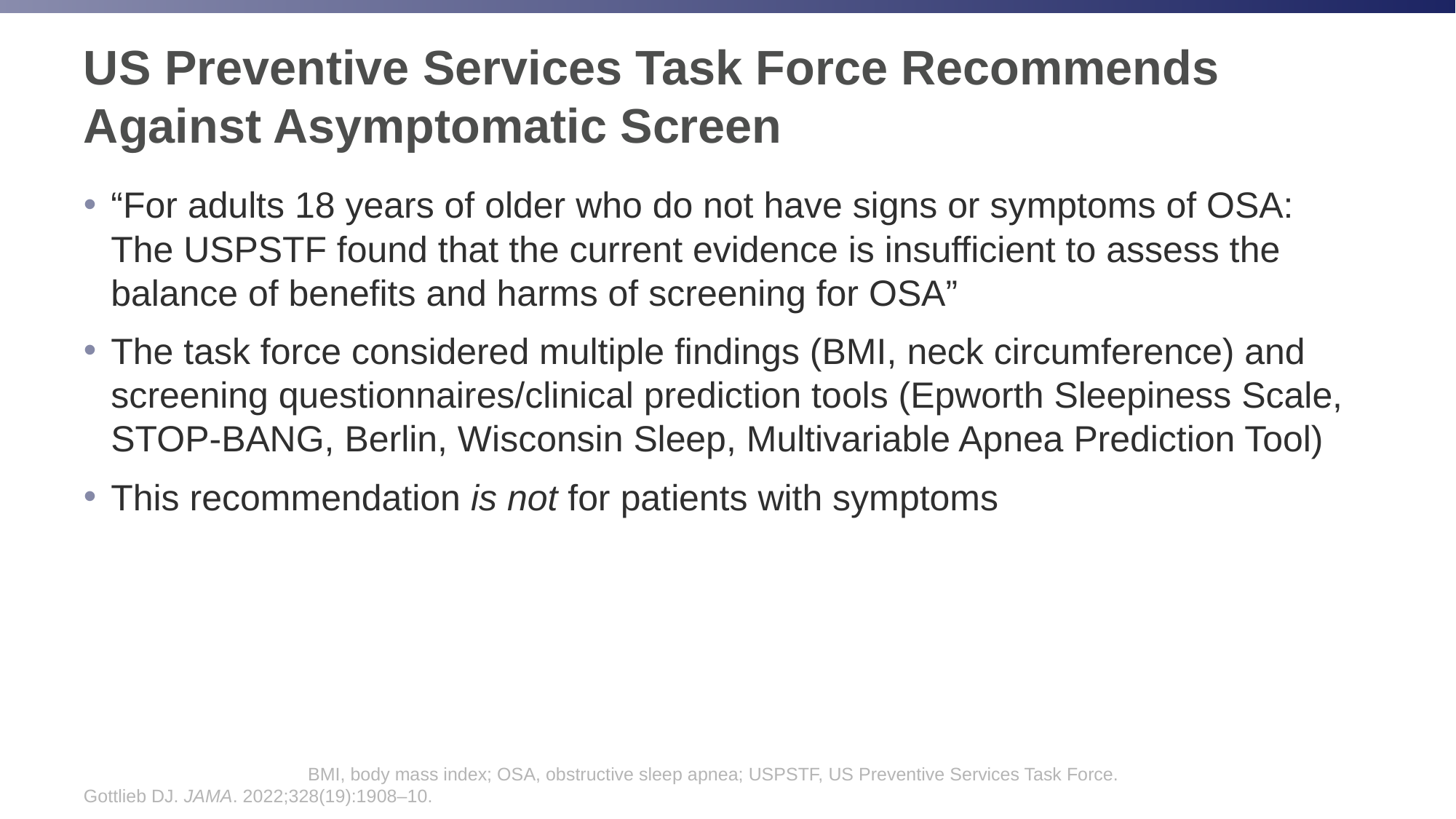

# US Preventive Services Task Force Recommends Against Asymptomatic Screen
“For adults 18 years of older who do not have signs or symptoms of OSA:  The USPSTF found that the current evidence is insufficient to assess the balance of benefits and harms of screening for OSA”
The task force considered multiple findings (BMI, neck circumference) and screening questionnaires/clinical prediction tools (Epworth Sleepiness Scale, STOP-BANG, Berlin, Wisconsin Sleep, Multivariable Apnea Prediction Tool)
This recommendation is not for patients with symptoms

BMI, body mass index; OSA, obstructive sleep apnea; USPSTF, US Preventive Services Task Force.
Gottlieb DJ. JAMA. 2022;328(19):1908–10.